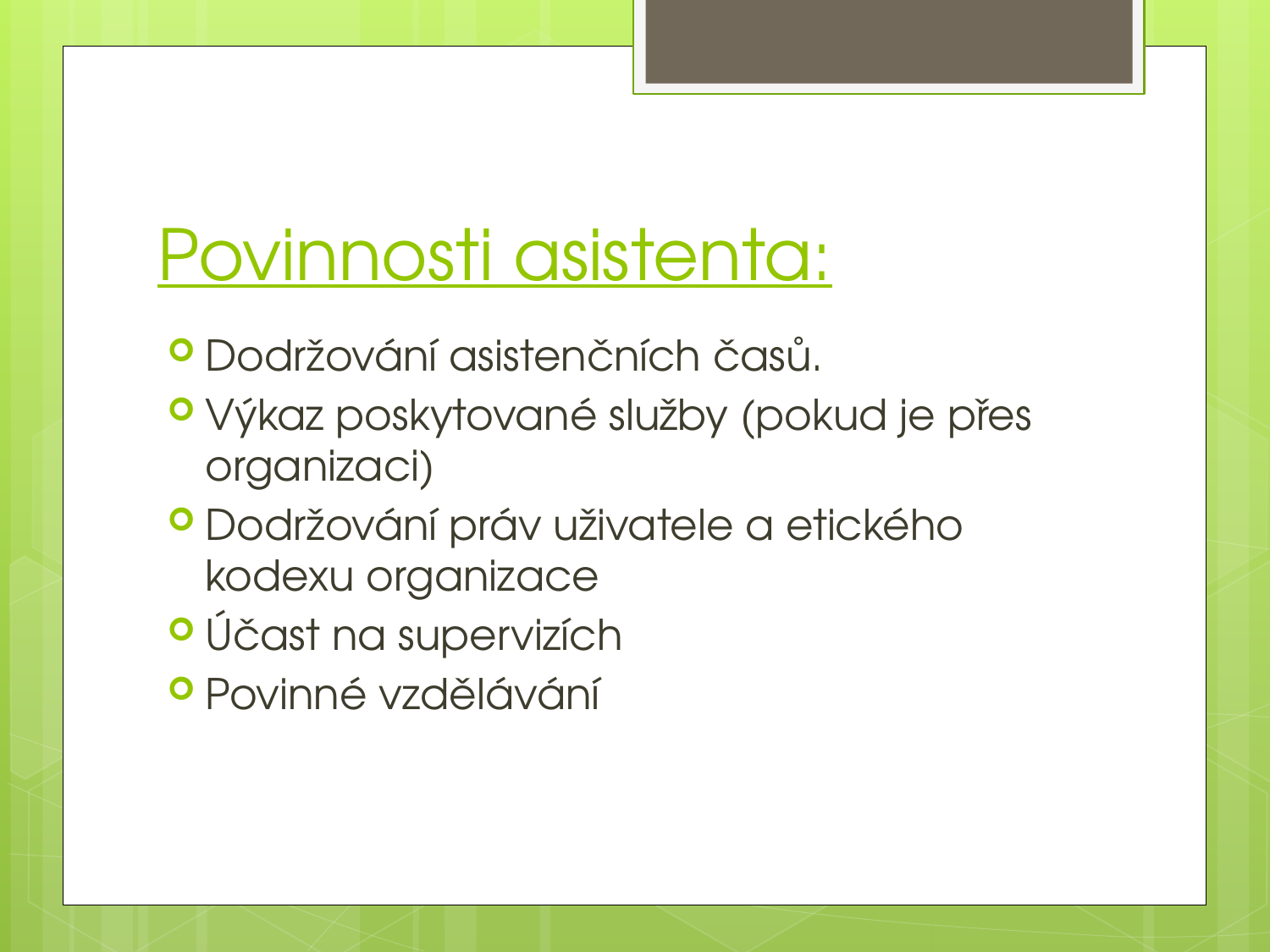

# Povinnosti asistenta:
Dodržování asistenčních časů.
Výkaz poskytované služby (pokud je přes organizaci)
Dodržování práv uživatele a etického kodexu organizace
Účast na supervizích
Povinné vzdělávání